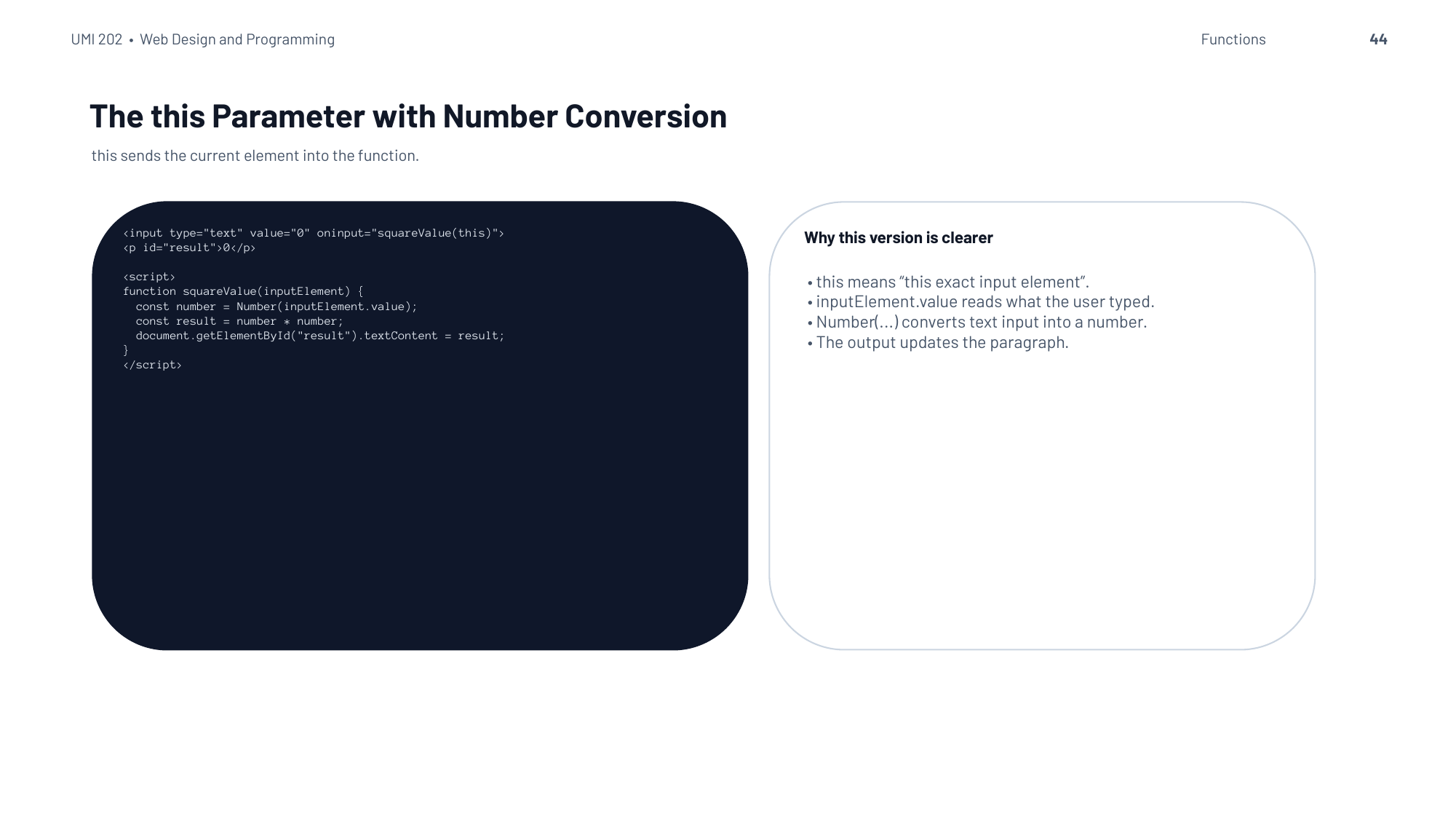

UMI 202  •  Web Design and Programming
Functions
44
The this Parameter with Number Conversion
this sends the current element into the function.

<input type="text" value="0" oninput="squareValue(this)">
<p id="result">0</p>

<script>
function squareValue(inputElement) {
  const number = Number(inputElement.value);
  const result = number * number;
  document.getElementById("result").textContent = result;
}
</script>
Why this version is clearer
• this means “this exact input element”.
• inputElement.value reads what the user typed.
• Number(...) converts text input into a number.
• The output updates the paragraph.